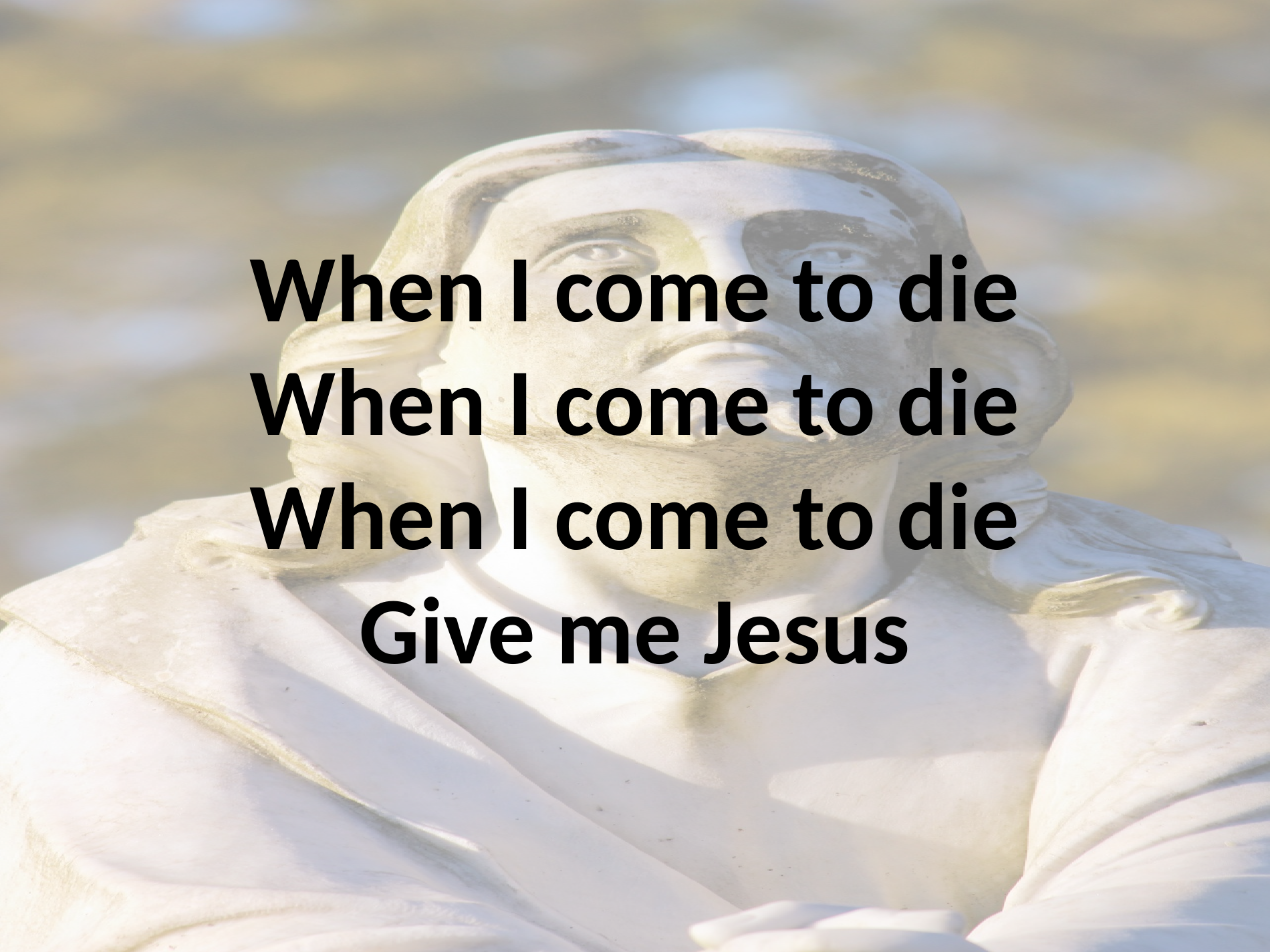

# When I come to die When I come to die When I come to die Give me Jesus